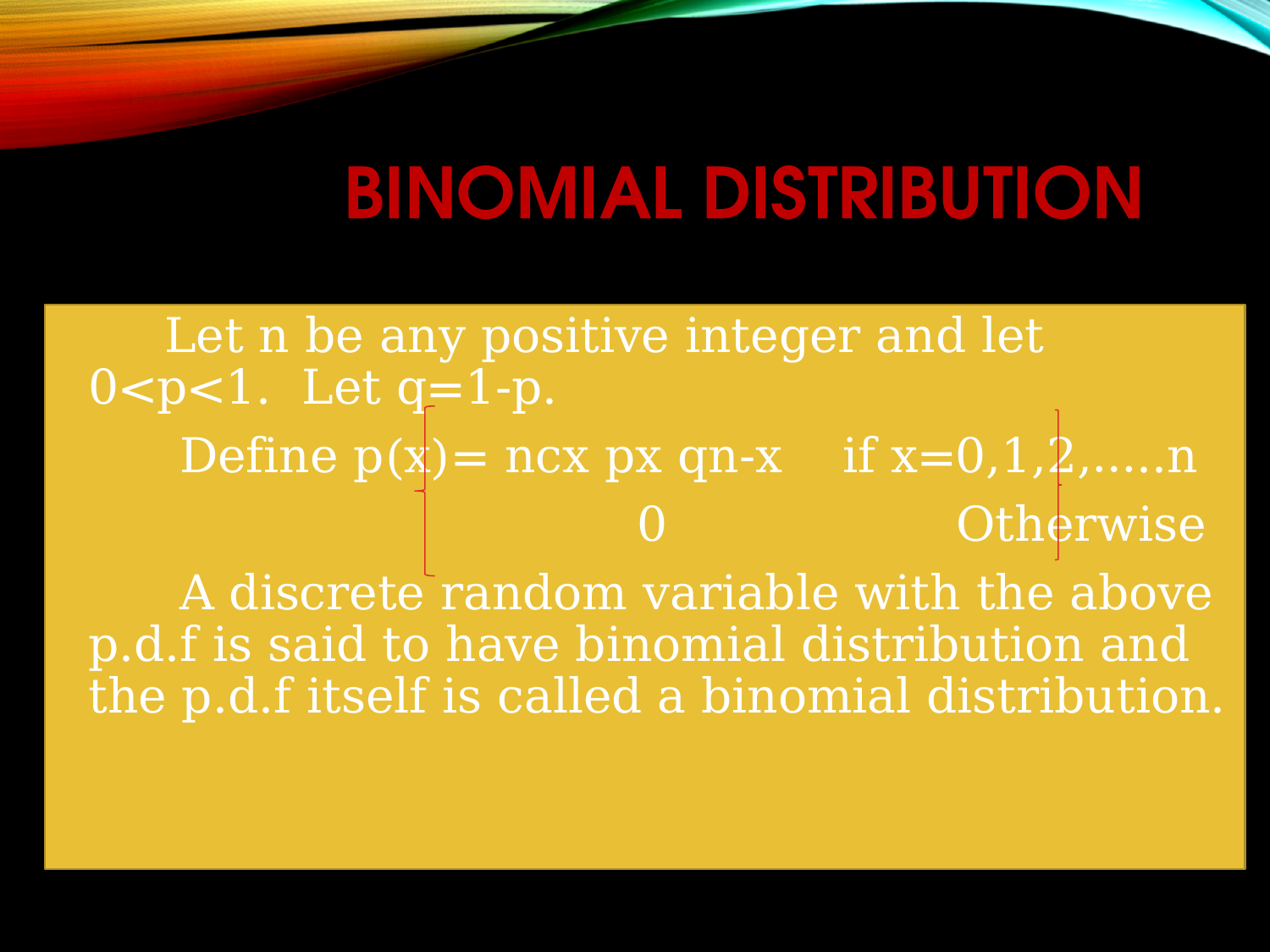

# BINOMIAL DISTRIBUTION
        Let n be any positive integer and let 0<p<1.  Let q=1-p.
        Define p(x)= ncx px qn-x    if x=0,1,2,…..n
                                      0                   Otherwise
        A discrete random variable with the above p.d.f is said to have binomial distribution and the p.d.f itself is called a binomial distribution.